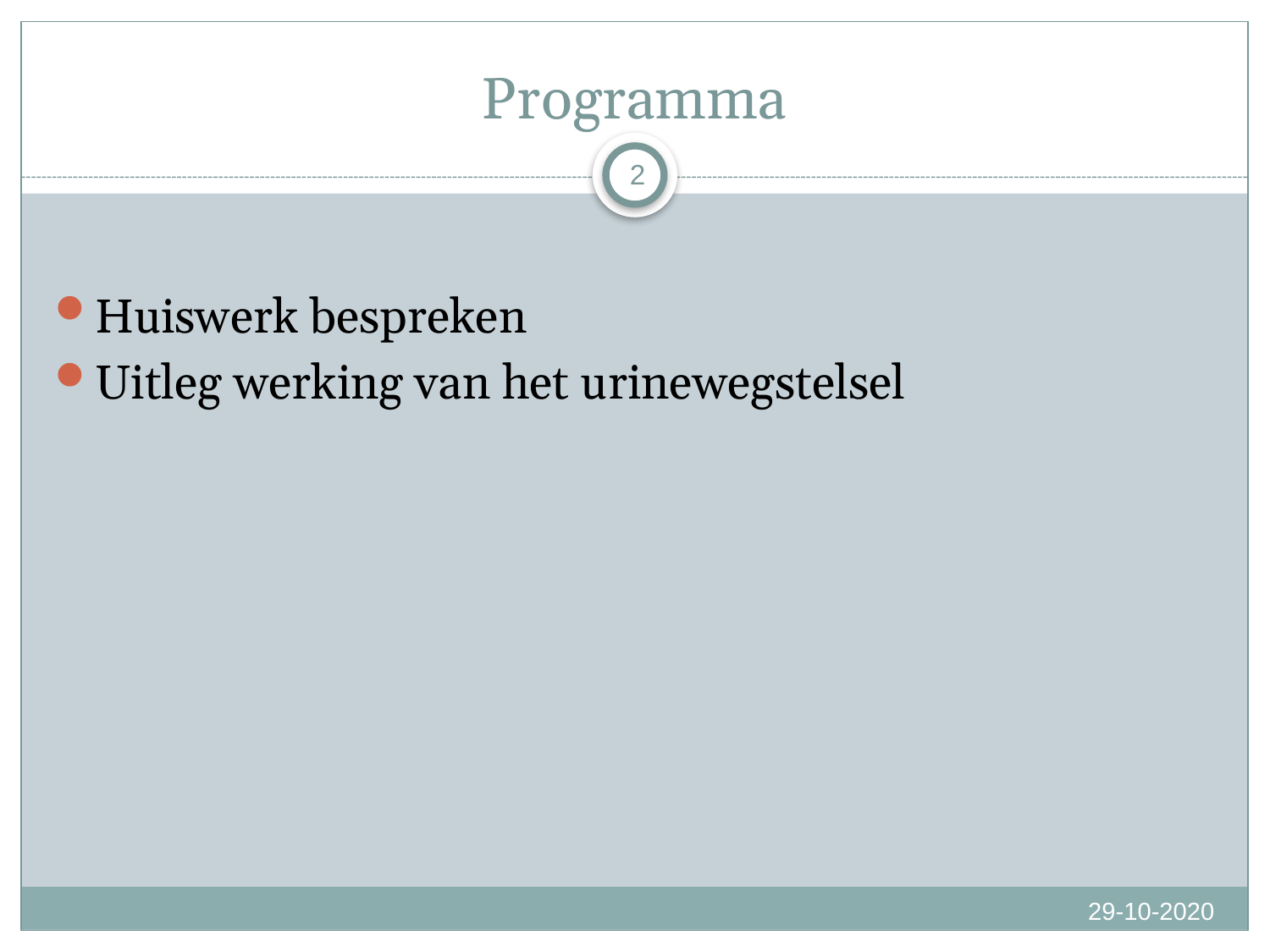

# Programma
2

Huiswerk bespreken
Uitleg werking van het urinewegstelsel
29-10-2020